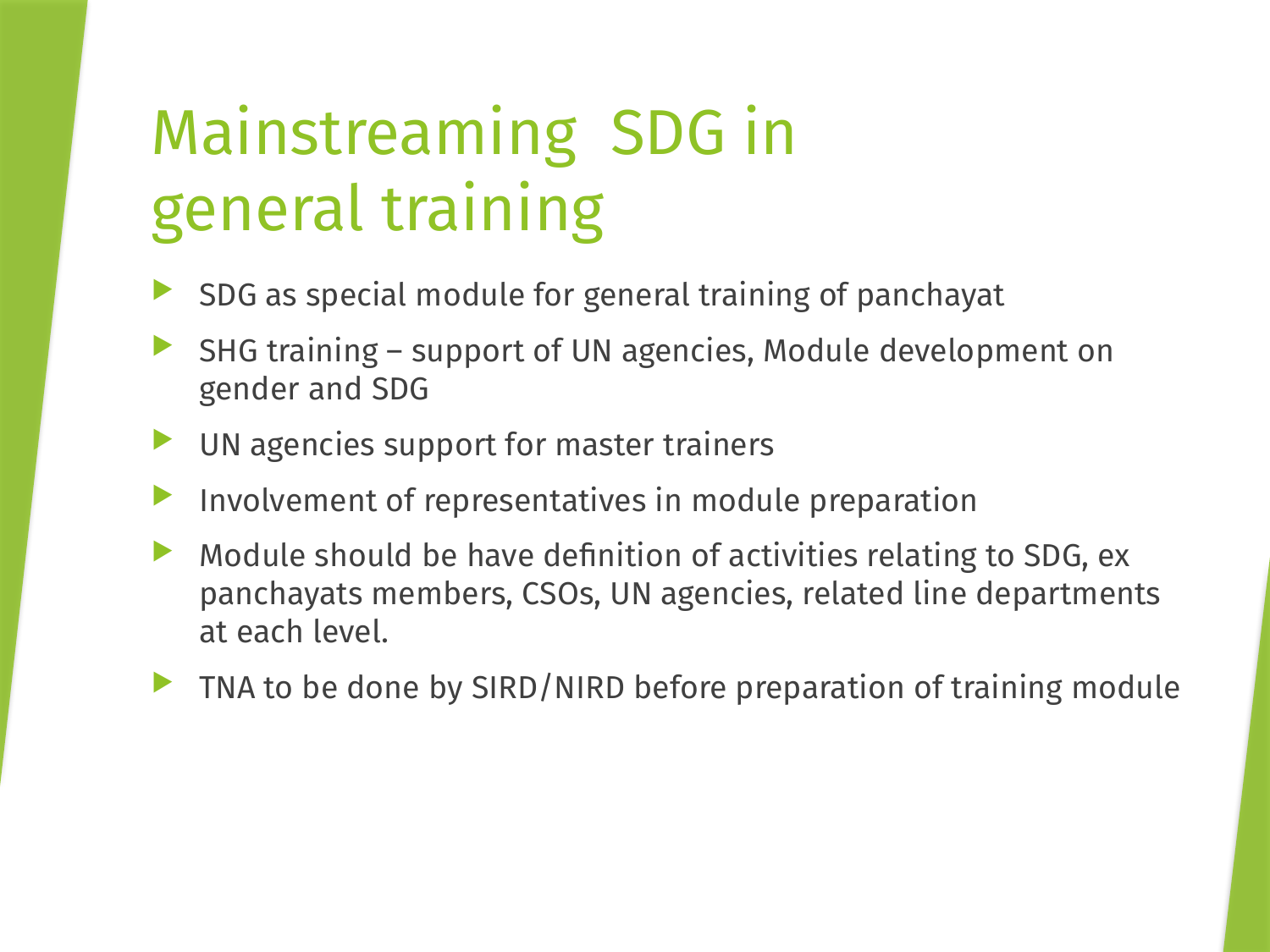

# Mainstreaming  SDG in general training
SDG as special module for general training of panchayat
SHG training – support of UN agencies, Module development on gender and SDG
UN agencies support for master trainers
Involvement of representatives in module preparation
Module should be have definition of activities relating to SDG, ex panchayats members, CSOs, UN agencies, related line departments at each level.
TNA to be done by SIRD/NIRD before preparation of training module